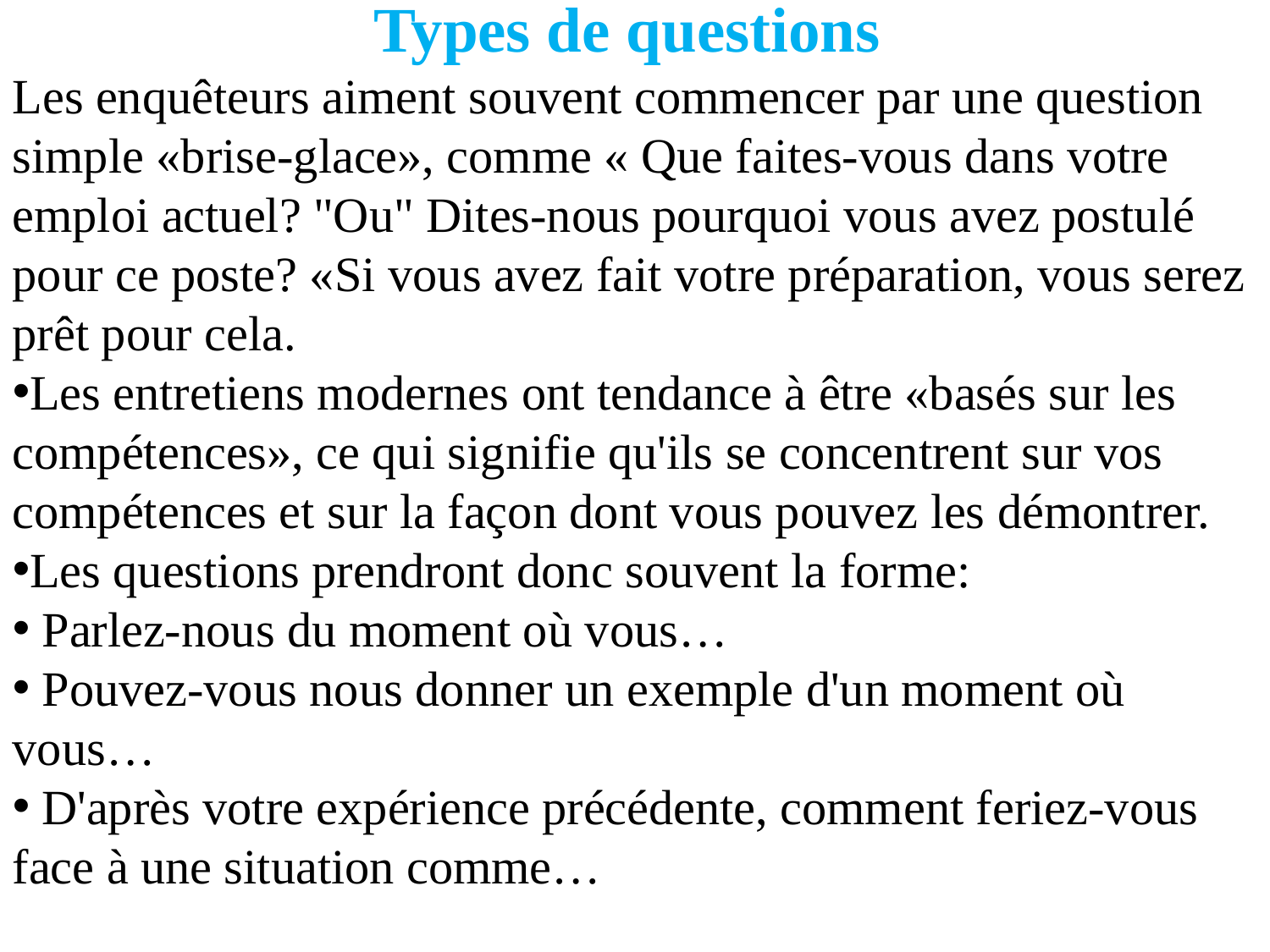

Types de questions
Les enquêteurs aiment souvent commencer par une question simple «brise-glace», comme « Que faites-vous dans votre emploi actuel? "Ou" Dites-nous pourquoi vous avez postulé pour ce poste? «Si vous avez fait votre préparation, vous serez prêt pour cela.
Les entretiens modernes ont tendance à être «basés sur les compétences», ce qui signifie qu'ils se concentrent sur vos compétences et sur la façon dont vous pouvez les démontrer.
Les questions prendront donc souvent la forme:
 Parlez-nous du moment où vous…
 Pouvez-vous nous donner un exemple d'un moment où vous…
 D'après votre expérience précédente, comment feriez-vous face à une situation comme…